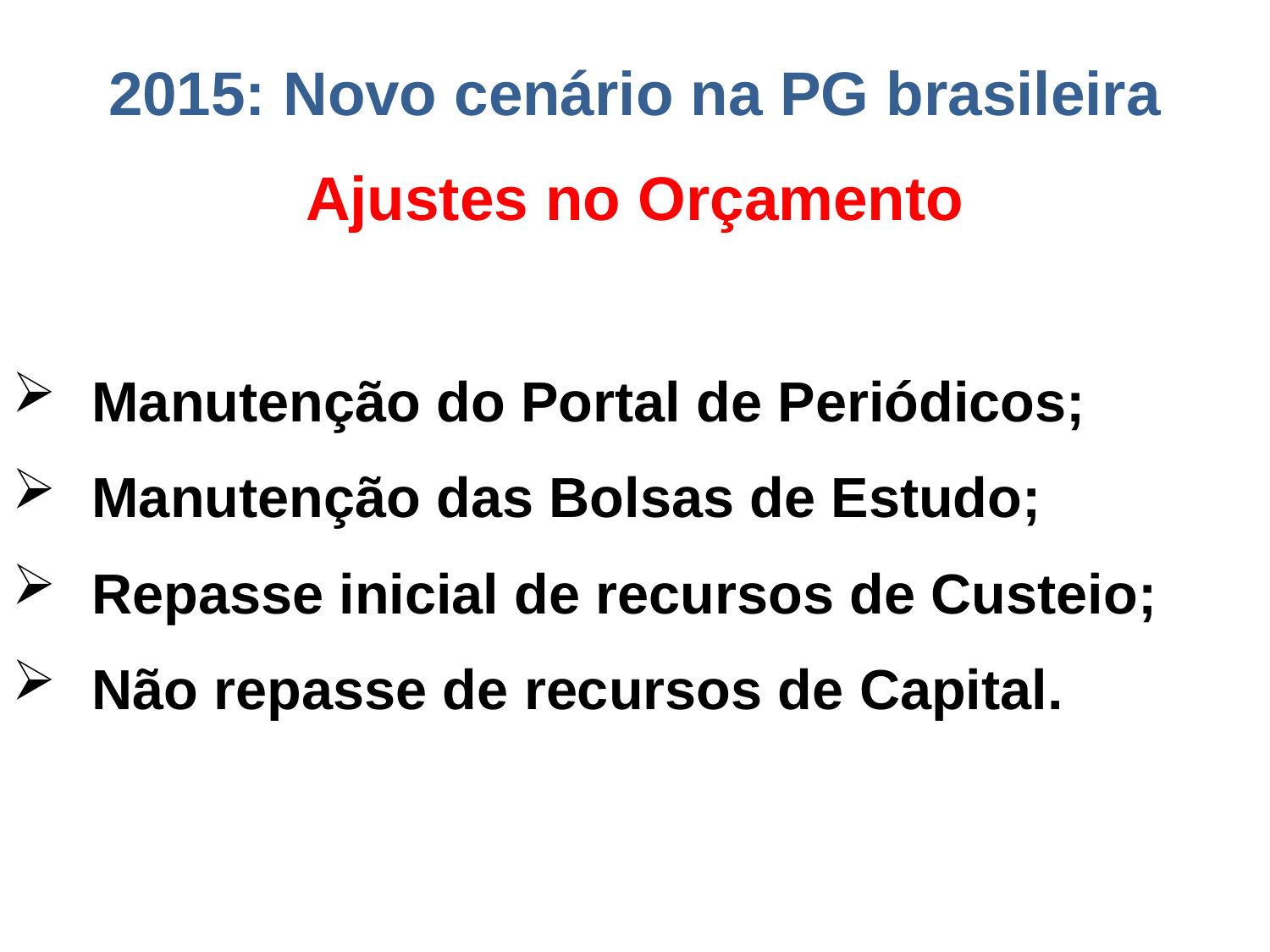

2015: Novo cenário na PG brasileira
Ajustes no Orçamento

Manutenção do Portal de Periódicos;
Manutenção das Bolsas de Estudo;
Repasse inicial de recursos de Custeio;
Não repasse de recursos de Capital.